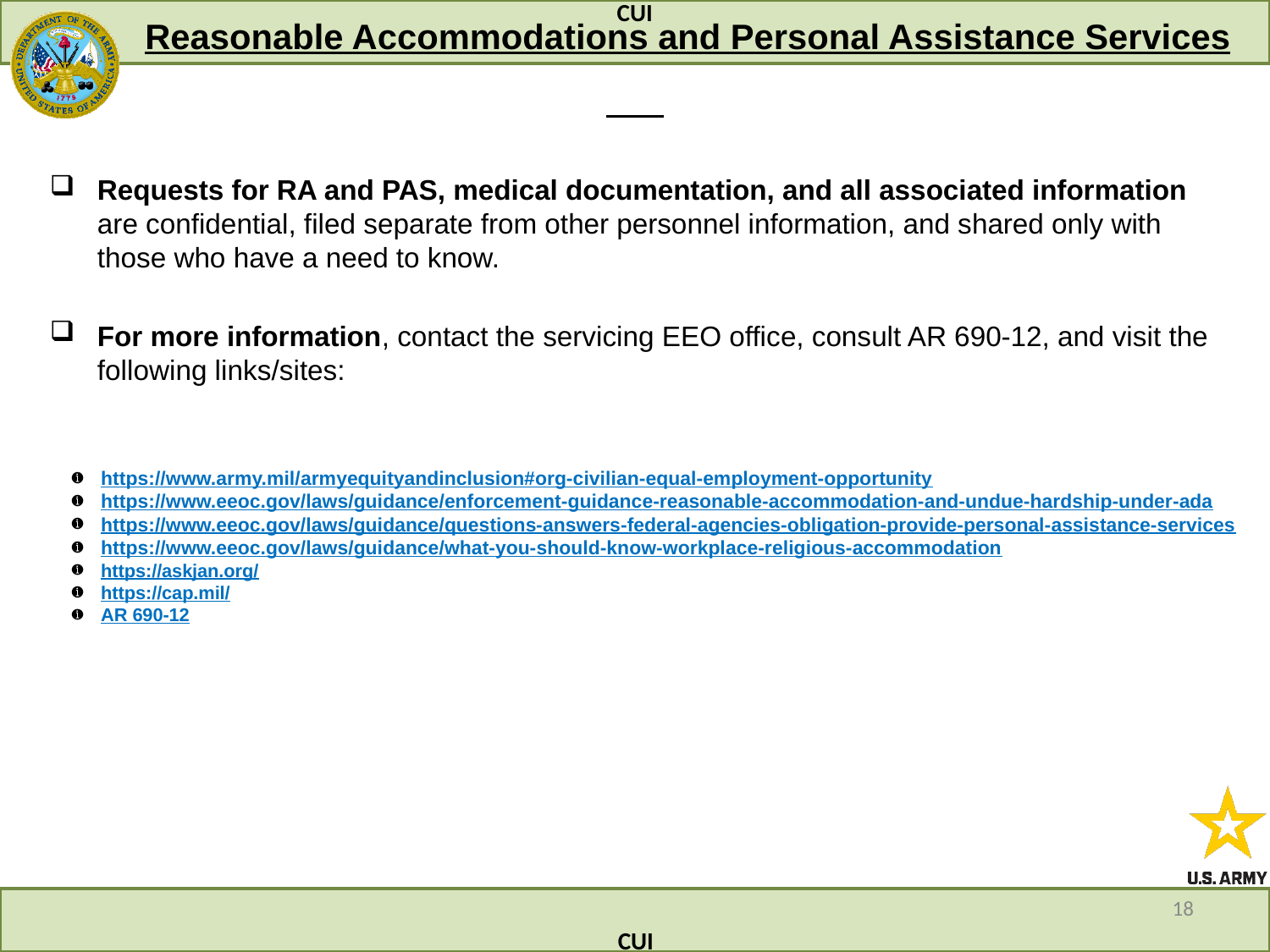

# Reasonable Accommodations and Personal Assistance Services

Requests for RA and PAS, medical documentation, and all associated information are confidential, filed separate from other personnel information, and shared only with those who have a need to know.

For more information, contact the servicing EEO office, consult AR 690-12, and visit the following links/sites:
https://www.army.mil/armyequityandinclusion#org-civilian-equal-employment-opportunity
https://www.eeoc.gov/laws/guidance/enforcement-guidance-reasonable-accommodation-and-undue-hardship-under-ada
https://www.eeoc.gov/laws/guidance/questions-answers-federal-agencies-obligation-provide-personal-assistance-services
https://www.eeoc.gov/laws/guidance/what-you-should-know-workplace-religious-accommodation
https://askjan.org/
https://cap.mil/
AR 690-12

18